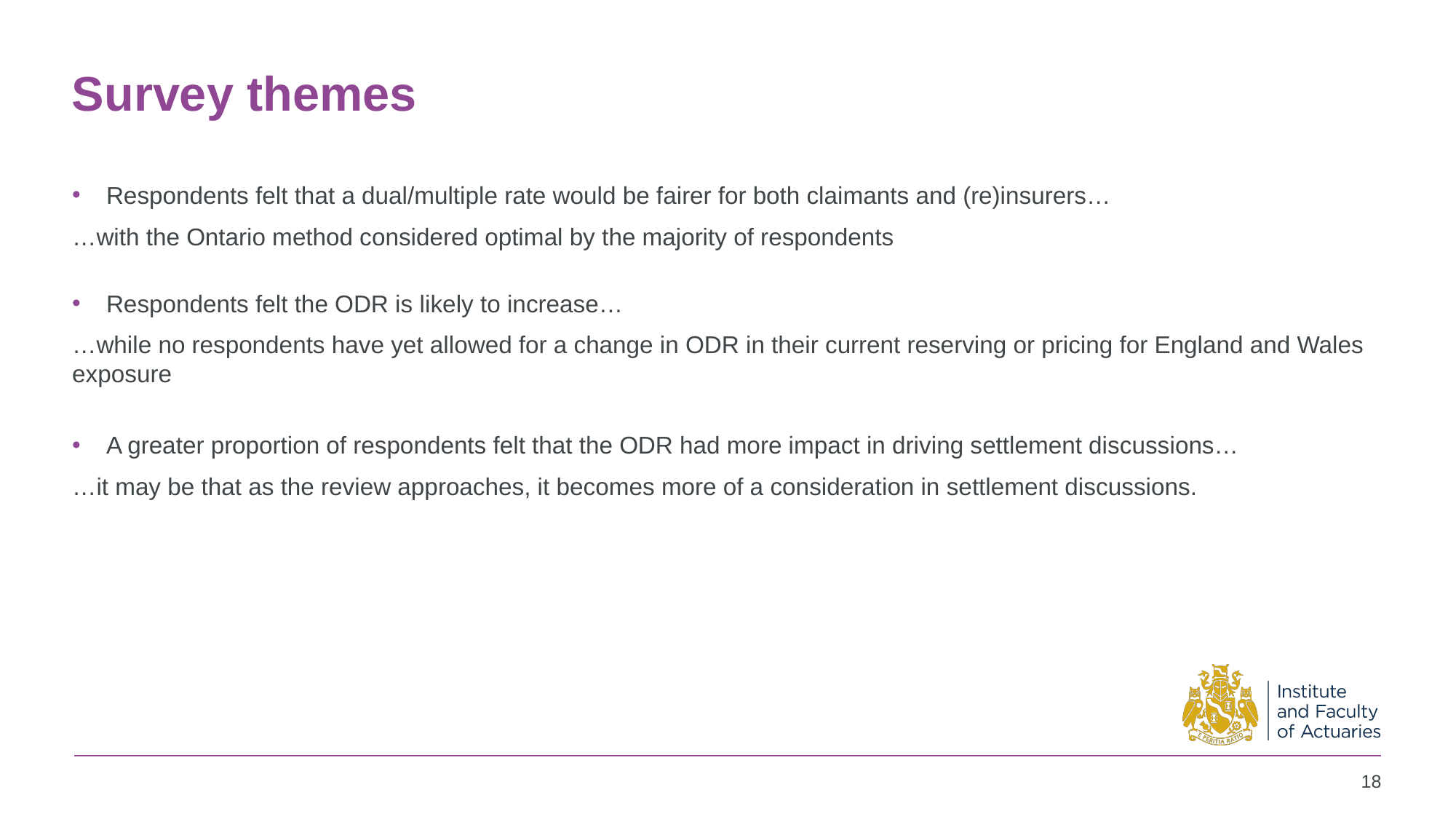

# Survey themes
Respondents felt that a dual/multiple rate would be fairer for both claimants and (re)insurers…
…with the Ontario method considered optimal by the majority of respondents

Respondents felt the ODR is likely to increase…
…while no respondents have yet allowed for a change in ODR in their current reserving or pricing for England and Wales exposure

A greater proportion of respondents felt that the ODR had more impact in driving settlement discussions…
…it may be that as the review approaches, it becomes more of a consideration in settlement discussions.
18